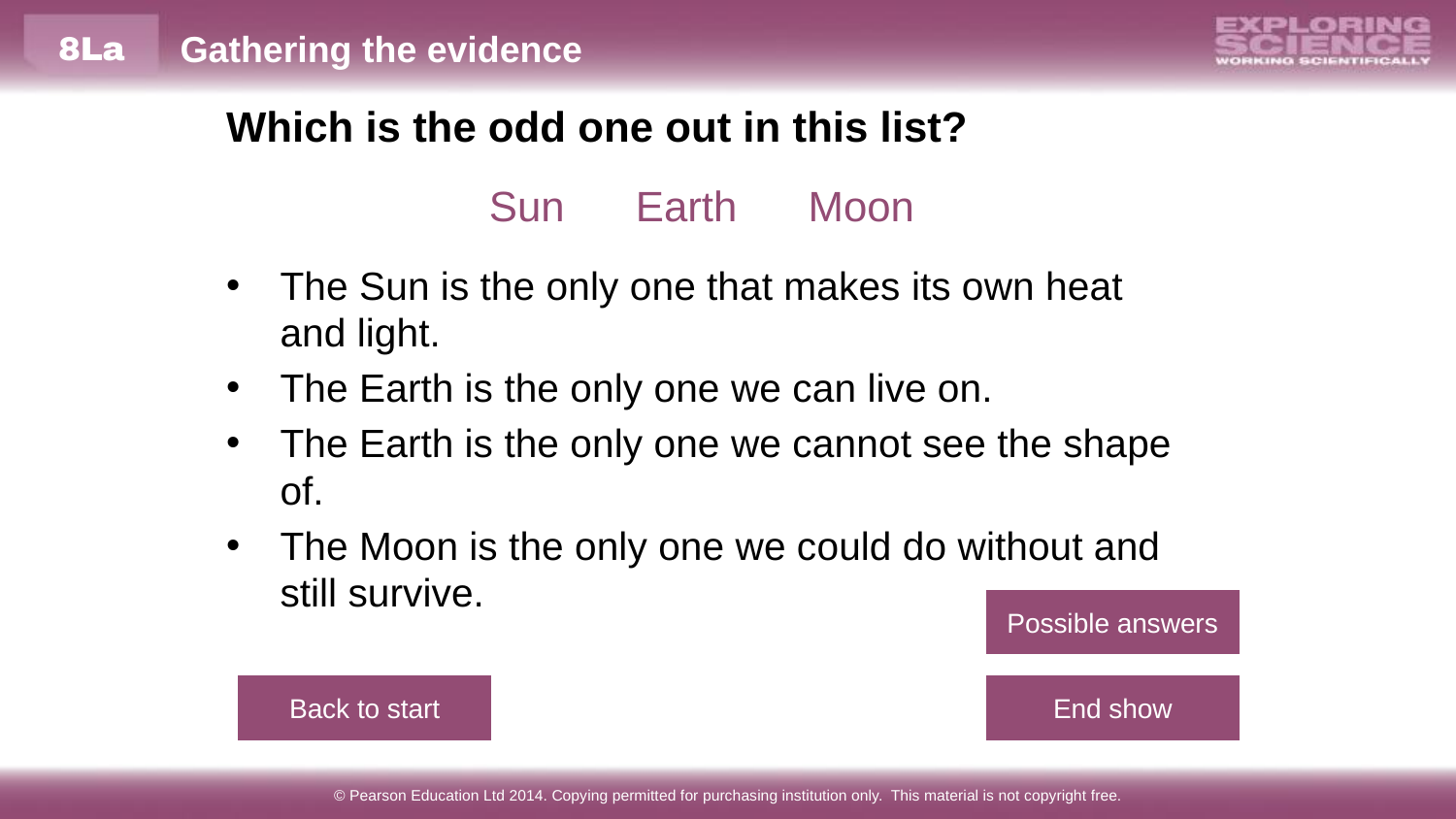

Which is the odd one out in this list?
Sun      Earth      Moon
The Sun is the only one that makes its own heat and light.
The Earth is the only one we can live on.
The Earth is the only one we cannot see the shape of.
The Moon is the only one we could do without and still survive.
Possible answers
Back to start
End show
© Pearson Education Ltd 2014. Copying permitted for purchasing institution only.  This material is not copyright free.